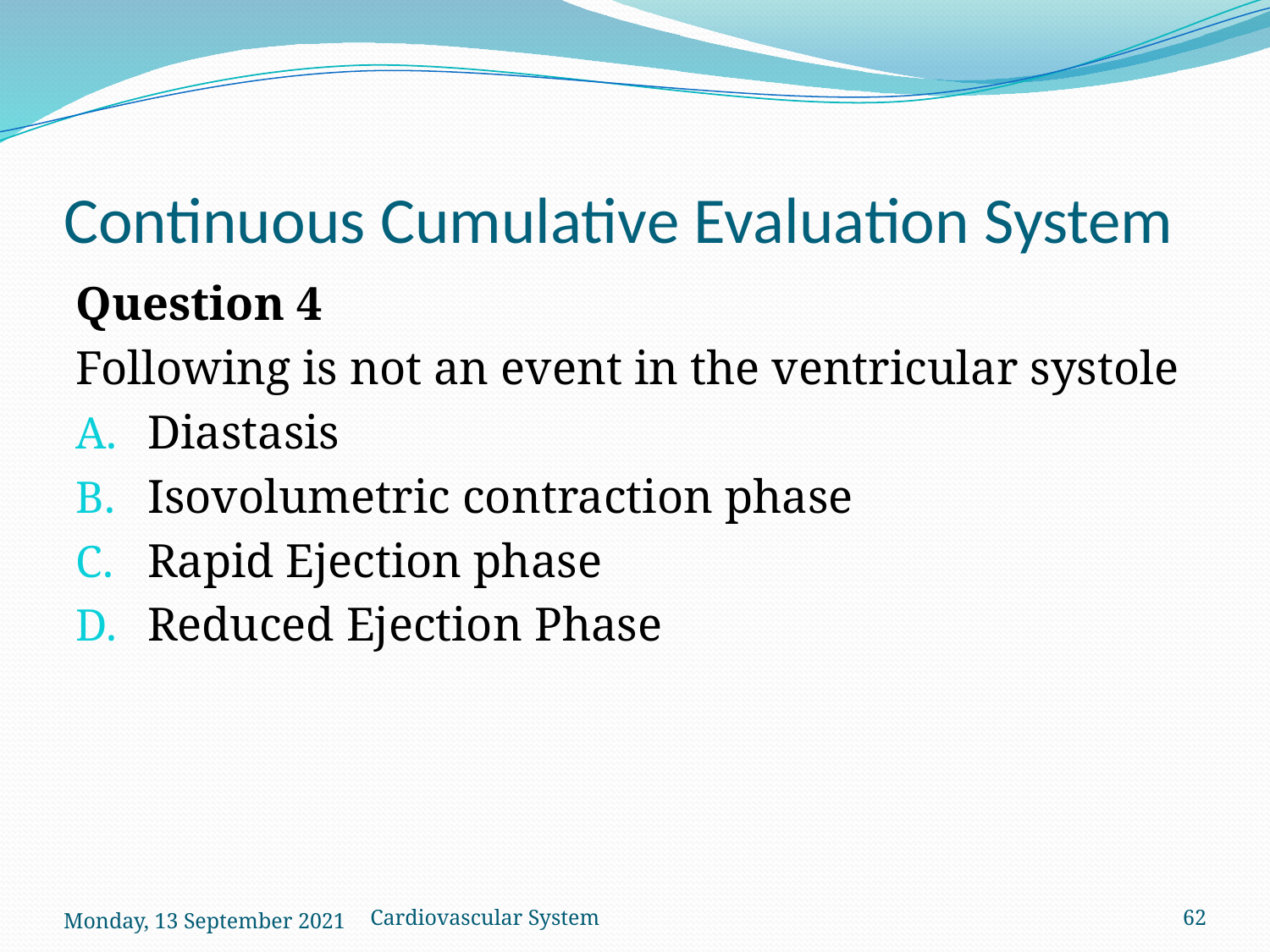

# Continuous Cumulative Evaluation System
Question 4
Following is not an event in the ventricular systole
Diastasis
Isovolumetric contraction phase
Rapid Ejection phase
Reduced Ejection Phase
Monday, 13 September 2021
Cardiovascular System
62